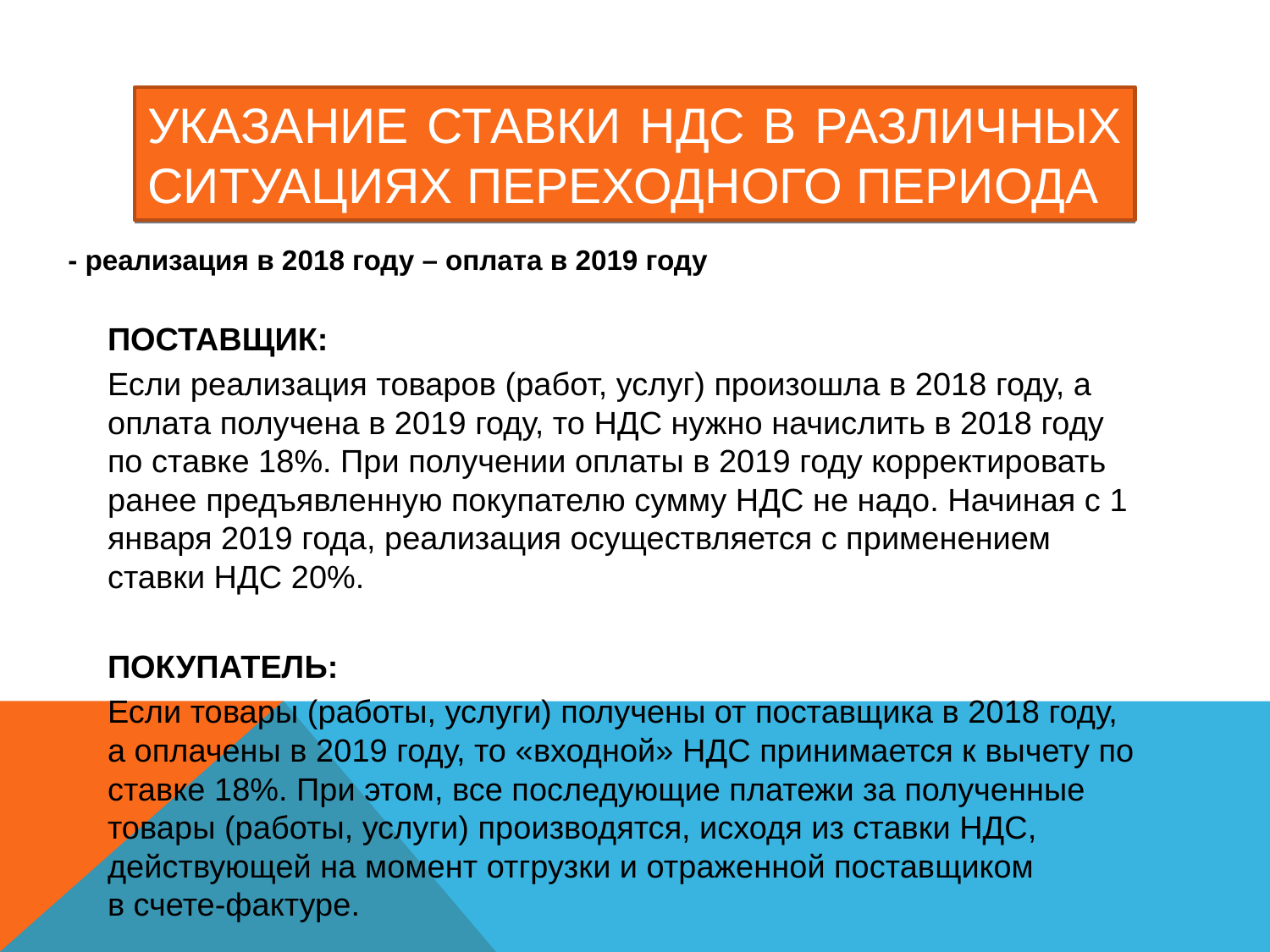

# Указание ставки НДС в различных ситуациях переходного периода
- реализация в 2018 году – оплата в 2019 году
ПОСТАВЩИК:
Если реализация товаров (работ, услуг) произошла в 2018 году, а оплата получена в 2019 году, то НДС нужно начислить в 2018 году по ставке 18%. При получении оплаты в 2019 году корректировать ранее предъявленную покупателю сумму НДС не надо. Начиная с 1 января 2019 года, реализация осуществляется с применением ставки НДС 20%.

ПОКУПАТЕЛЬ:
Если товары (работы, услуги) получены от поставщика в 2018 году, а оплачены в 2019 году, то «входной» НДС принимается к вычету по ставке 18%. При этом, все последующие платежи за полученные товары (работы, услуги) производятся, исходя из ставки НДС, действующей на момент отгрузки и отраженной поставщиком в счете-фактуре.